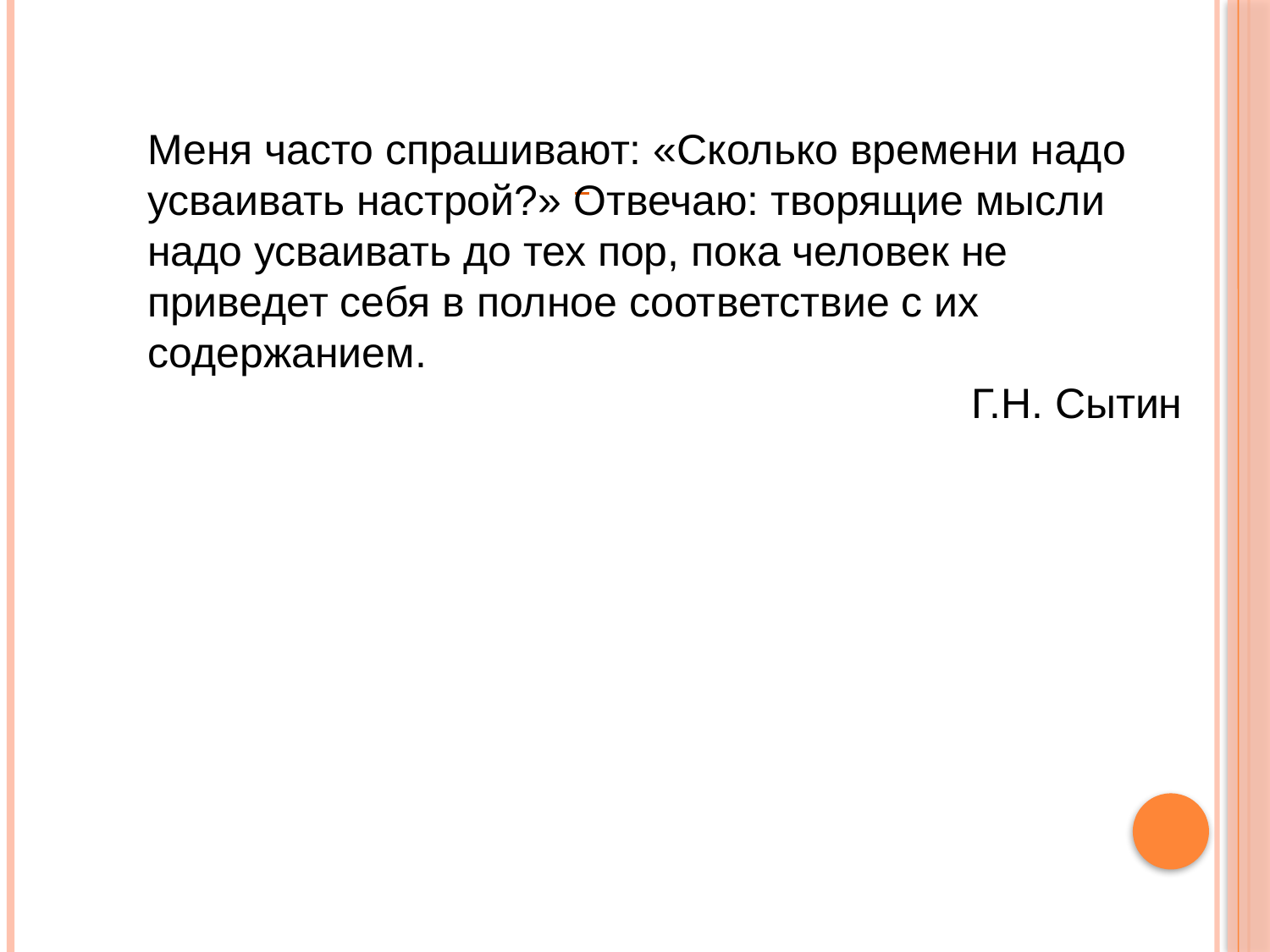

#
Меня часто спрашивают: «Сколько времени надо усваивать настрой?» Отвечаю: творящие мысли надо усваивать до тех пор, пока человек не приведет себя в полное соответствие с их содержанием.
Г.Н. Сытин